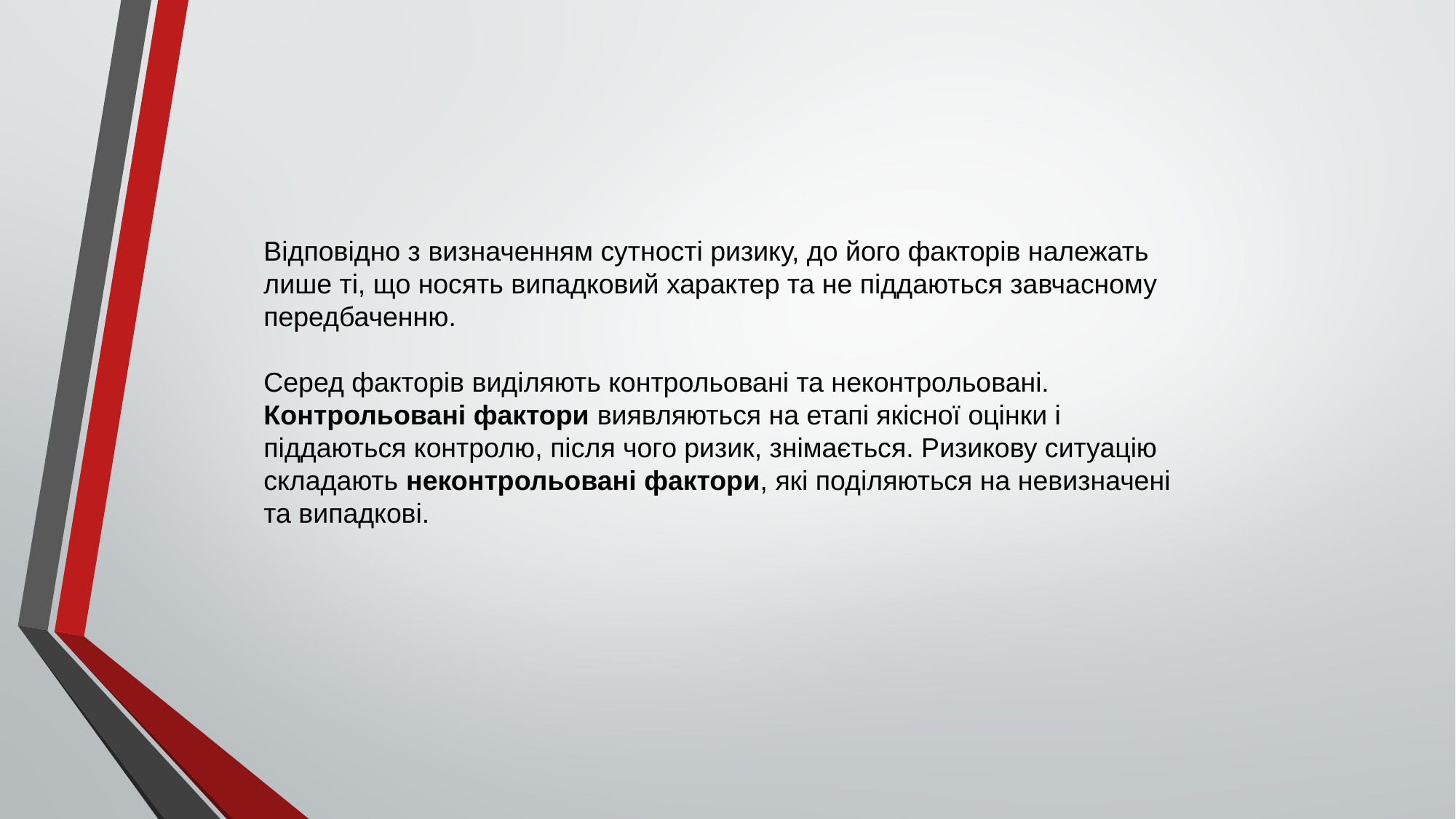

Відповідно з визначенням сутності ризику, до його факторів належать лише ті, що носять випадковий характер та не піддаються завчасному передбаченню.

Серед факторів виділяють контрольовані та неконтрольовані. Контрольовані фактори виявляються на етапі якісної оцінки і піддаються контролю, після чого ризик, знімається. Ризикову ситуацію складають неконтрольовані фактори, які поділяються на невизначені та випадкові.